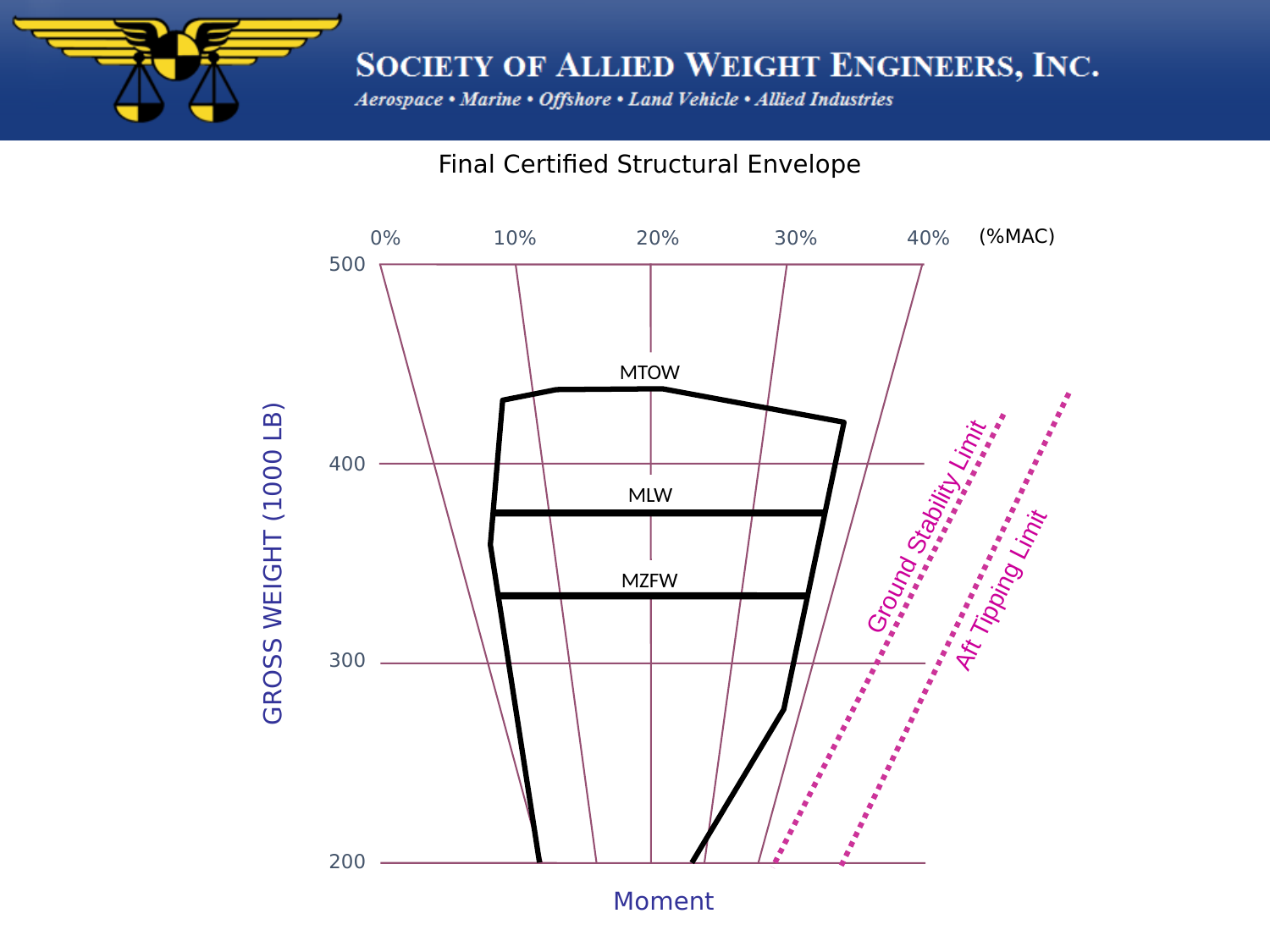

Final Certified Structural Envelope
(%MAC)
0%
10%
20%
30%
40%
500

MTOW

400

MLW
Ground Stability Limit

GROSS WEIGHT (1000 LB)
MZFW
Aft Tipping Limit

300

200

Moment